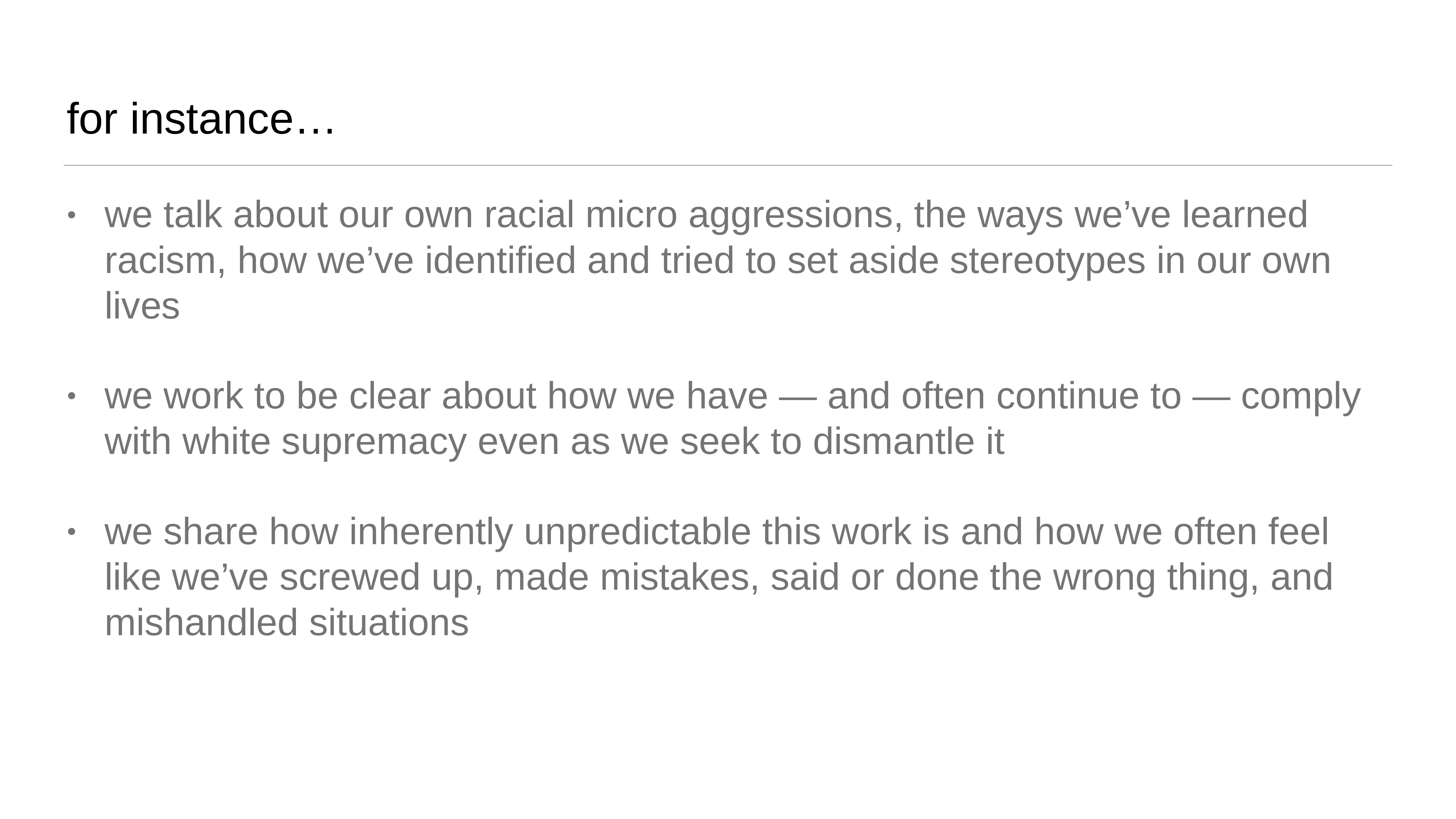

# for instance…
we talk about our own racial micro aggressions, the ways we’ve learned racism, how we’ve identified and tried to set aside stereotypes in our own lives
we work to be clear about how we have — and often continue to — comply with white supremacy even as we seek to dismantle it
we share how inherently unpredictable this work is and how we often feel like we’ve screwed up, made mistakes, said or done the wrong thing, and mishandled situations